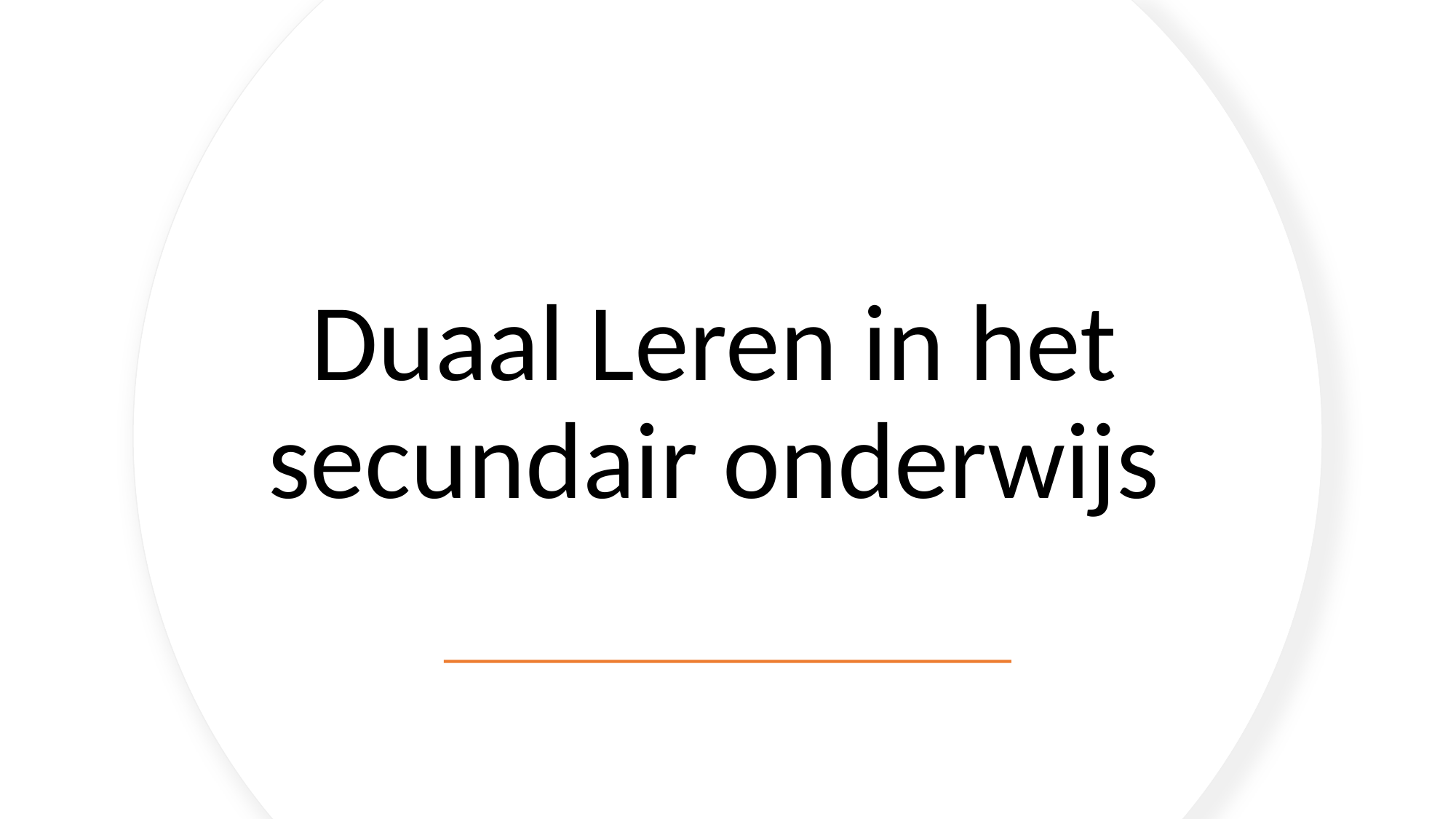

# Duaal Leren in het secundair onderwijs